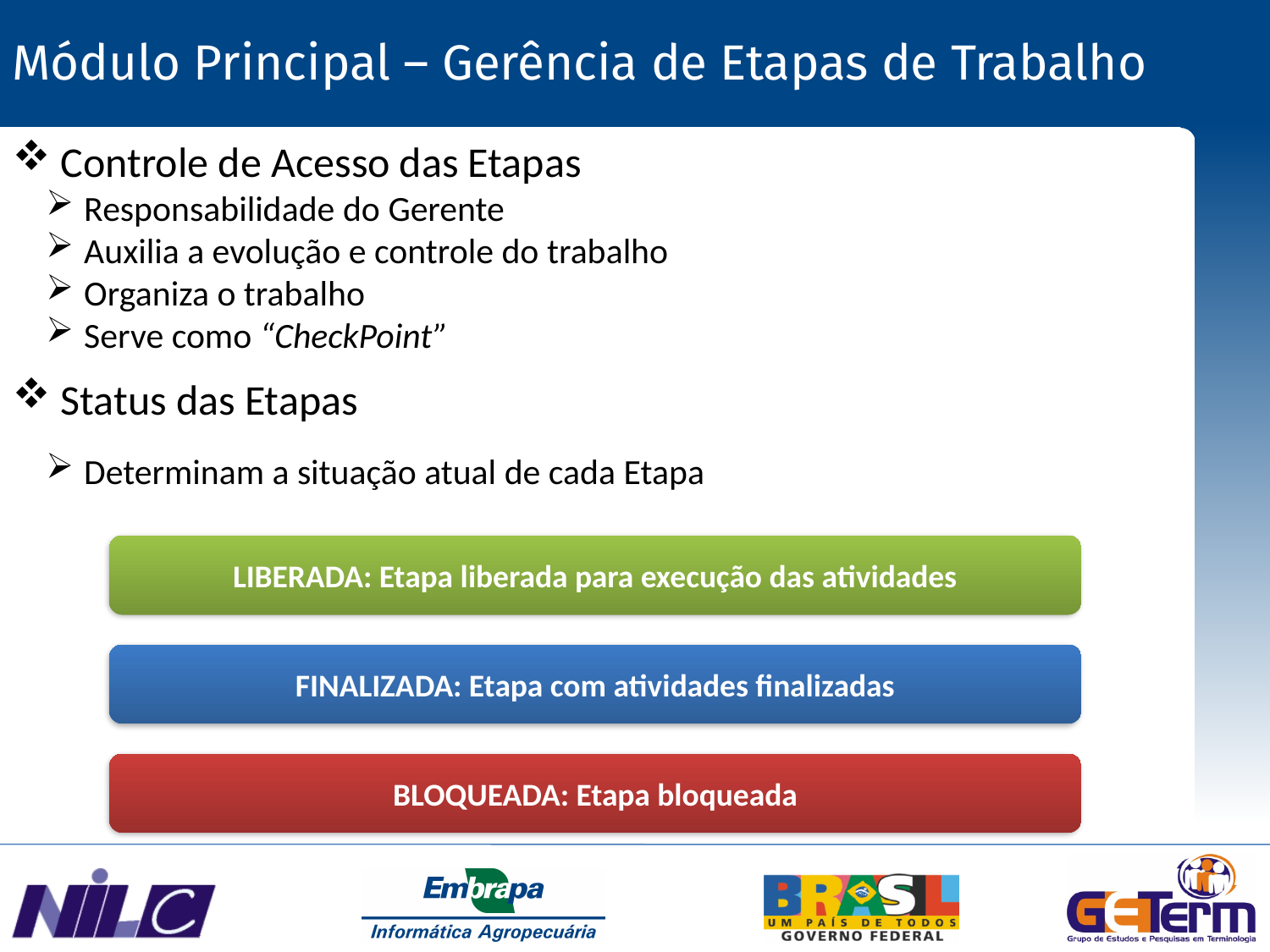

Módulo Principal – Gerência de Etapas de Trabalho
 Controle de Acesso das Etapas
 Responsabilidade do Gerente
 Auxilia a evolução e controle do trabalho
 Organiza o trabalho
 Serve como “CheckPoint”
 Status das Etapas

 Determinam a situação atual de cada Etapa
LIBERADA: Etapa liberada para execução das atividades
FINALIZADA: Etapa com atividades finalizadas
BLOQUEADA: Etapa bloqueada